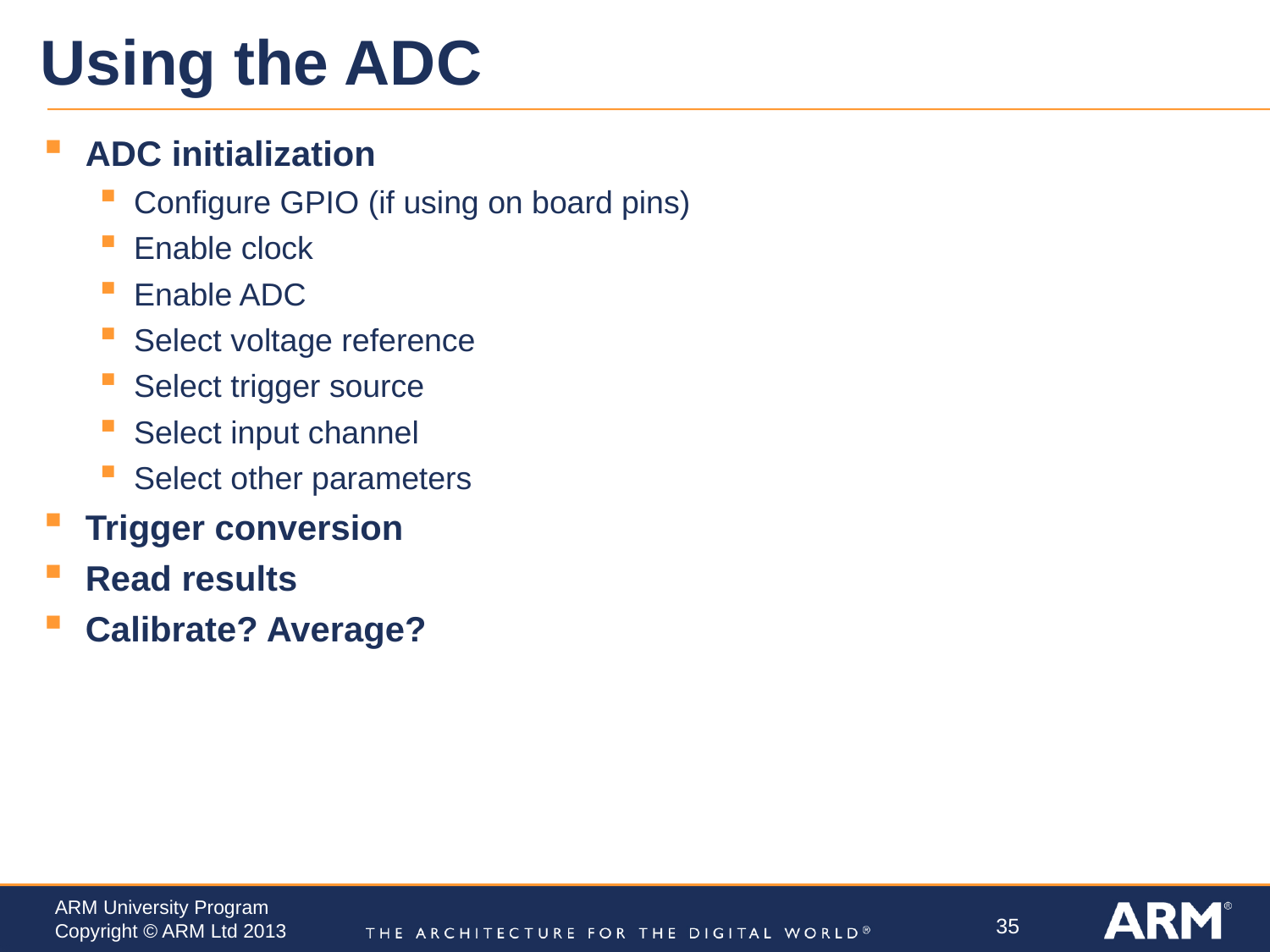

# Using the ADC
ADC initialization
Configure GPIO (if using on board pins)
Enable clock
Enable ADC
Select voltage reference
Select trigger source
Select input channel
Select other parameters
Trigger conversion
Read results
Calibrate? Average?